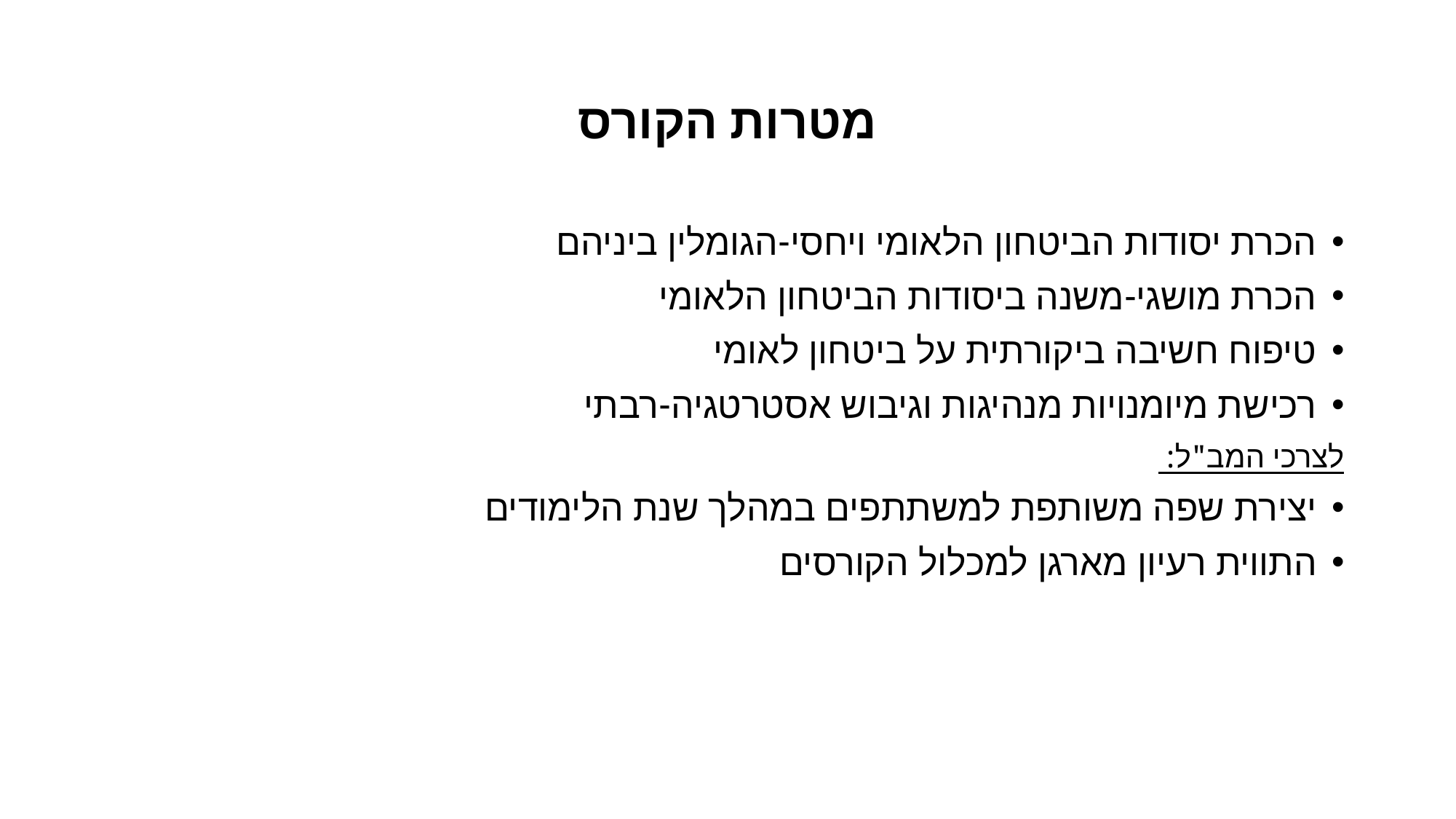

# מטרות הקורס
הכרת יסודות הביטחון הלאומי ויחסי-הגומלין ביניהם
הכרת מושגי-משנה ביסודות הביטחון הלאומי
טיפוח חשיבה ביקורתית על ביטחון לאומי
רכישת מיומנויות מנהיגות וגיבוש אסטרטגיה-רבתי
לצרכי המב"ל:
יצירת שפה משותפת למשתתפים במהלך שנת הלימודים
התווית רעיון מארגן למכלול הקורסים